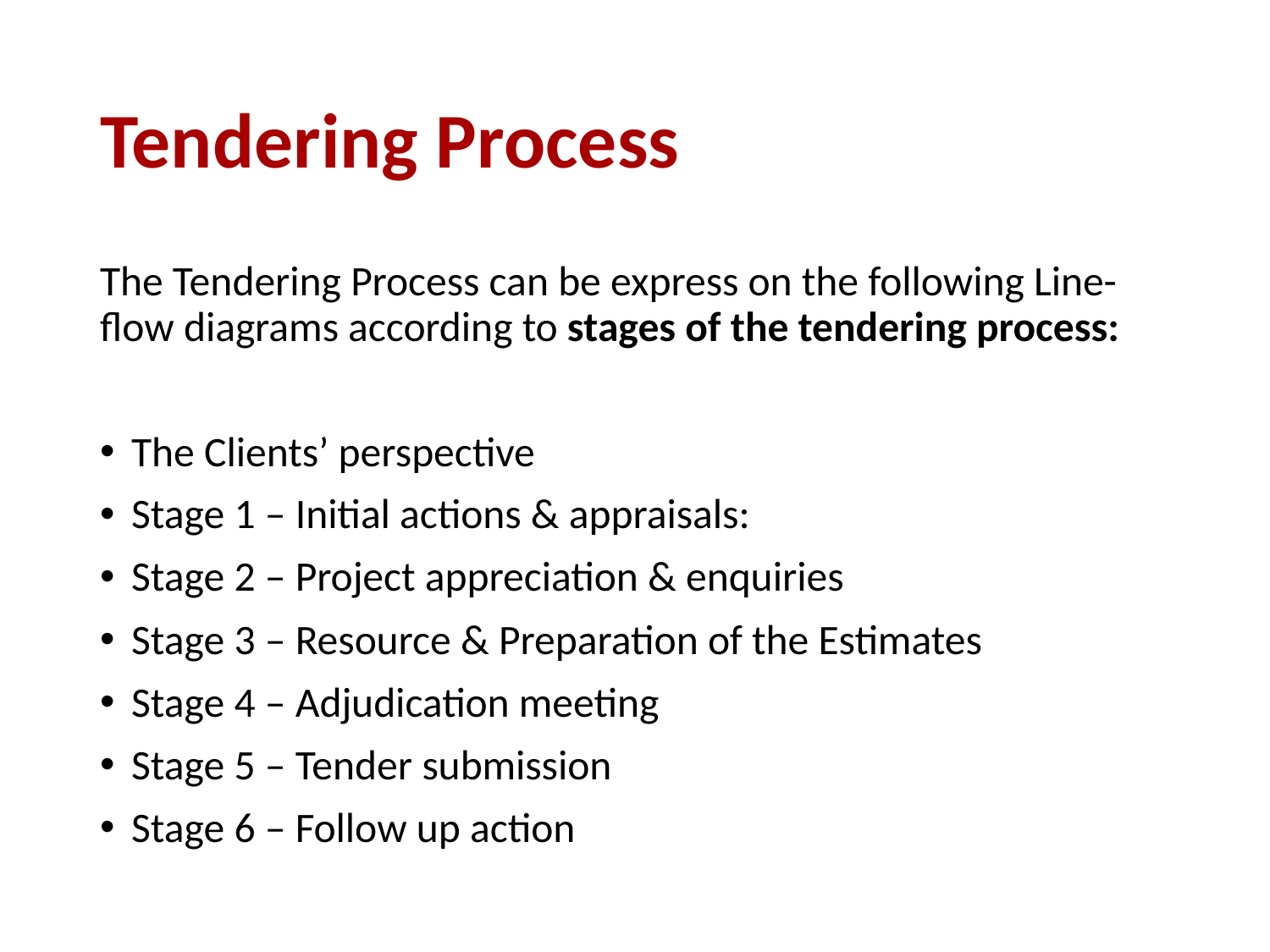

# Tendering Process
The Tendering Process can be express on the following Line-flow diagrams according to stages of the tendering process:

The Clients’ perspective
Stage 1 – Initial actions & appraisals:
Stage 2 – Project appreciation & enquiries
Stage 3 – Resource & Preparation of the Estimates
Stage 4 – Adjudication meeting
Stage 5 – Tender submission
Stage 6 – Follow up action